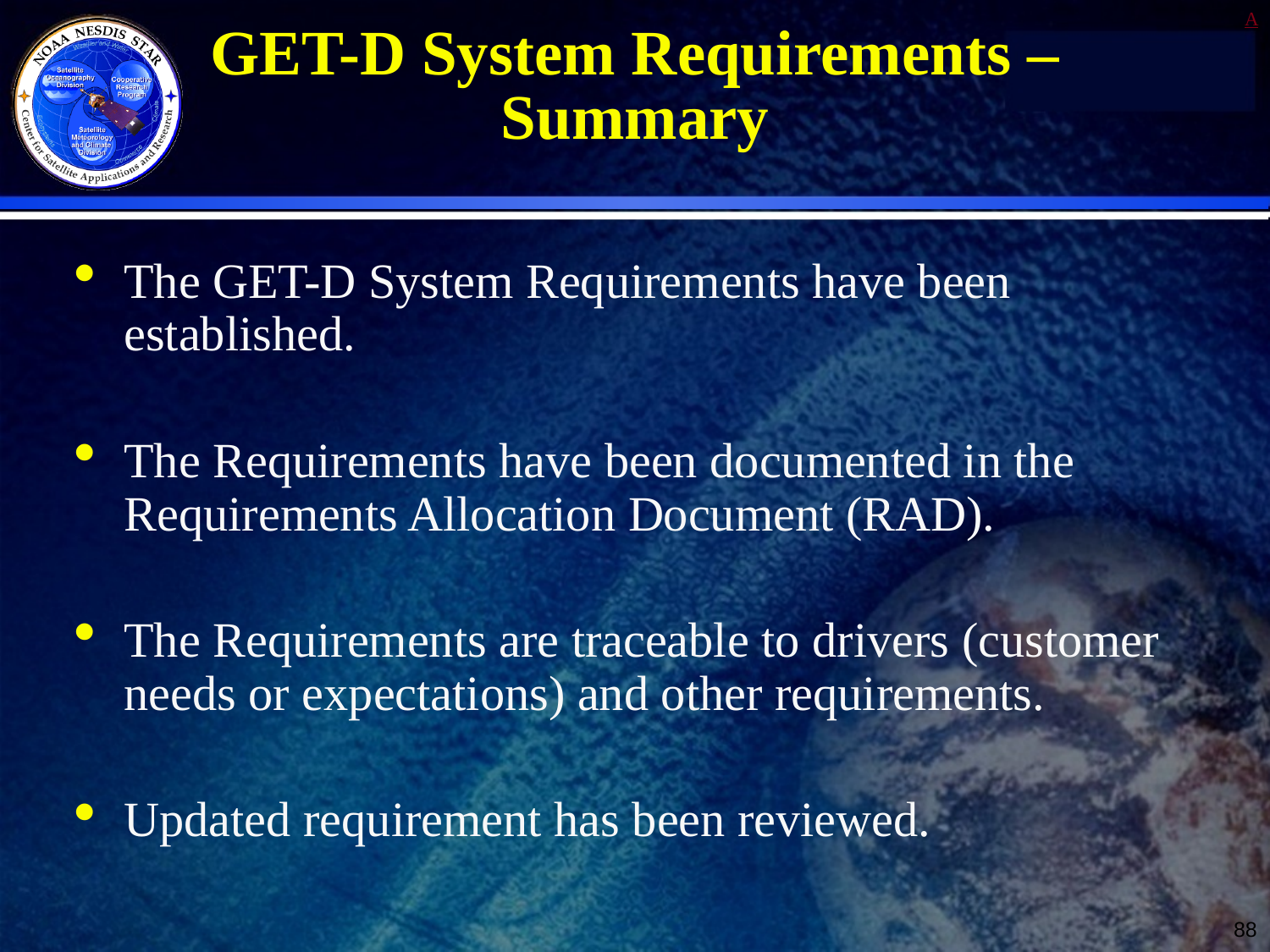

# GET-D System Requirements – Summary

The GET-D System Requirements have been established.

The Requirements have been documented in the Requirements Allocation Document (RAD).

The Requirements are traceable to drivers (customer needs or expectations) and other requirements.

Updated requirement has been reviewed.